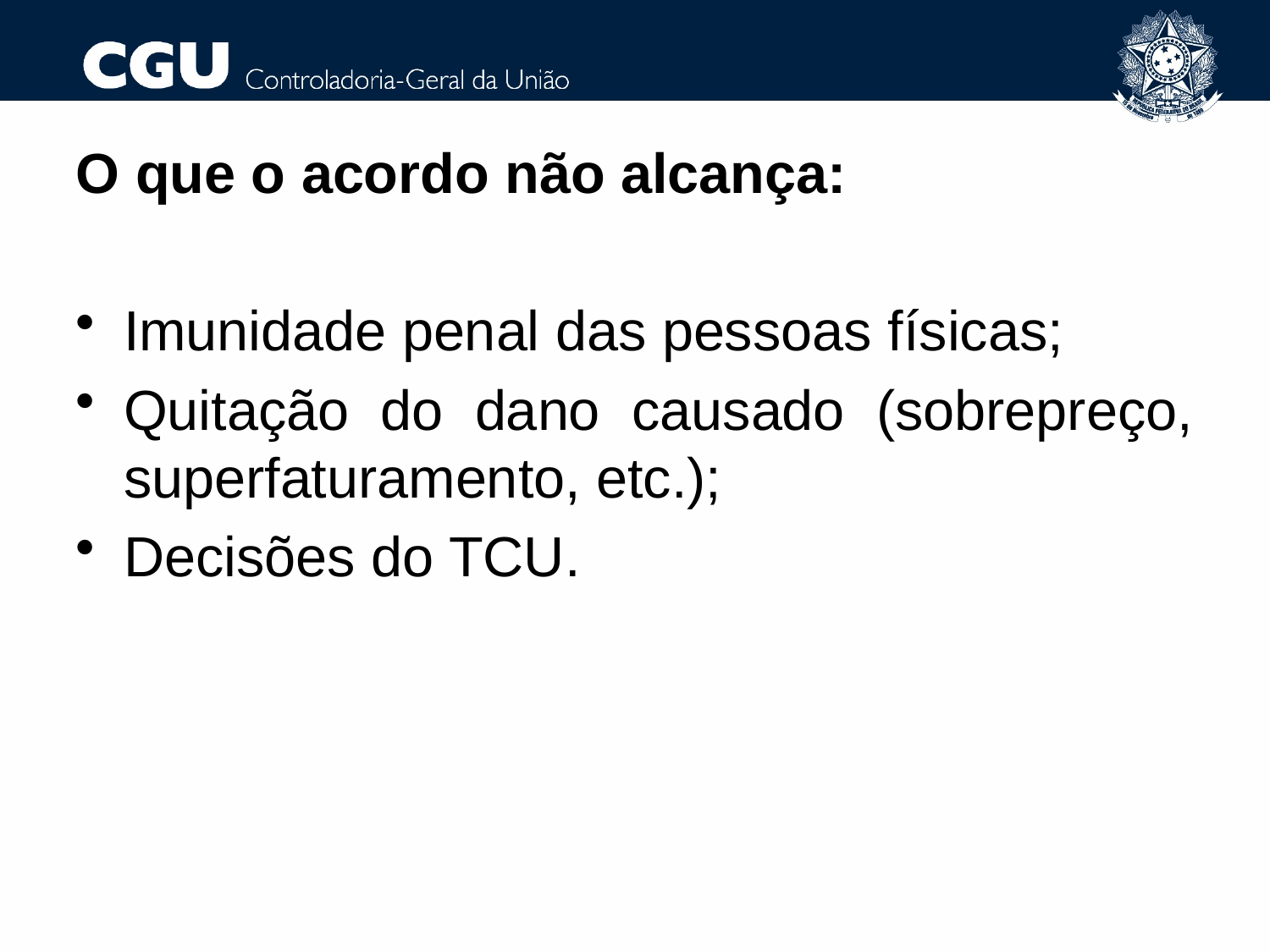

O que o acordo não alcança:

Imunidade penal das pessoas físicas;
Quitação do dano causado (sobrepreço, superfaturamento, etc.);
Decisões do TCU.